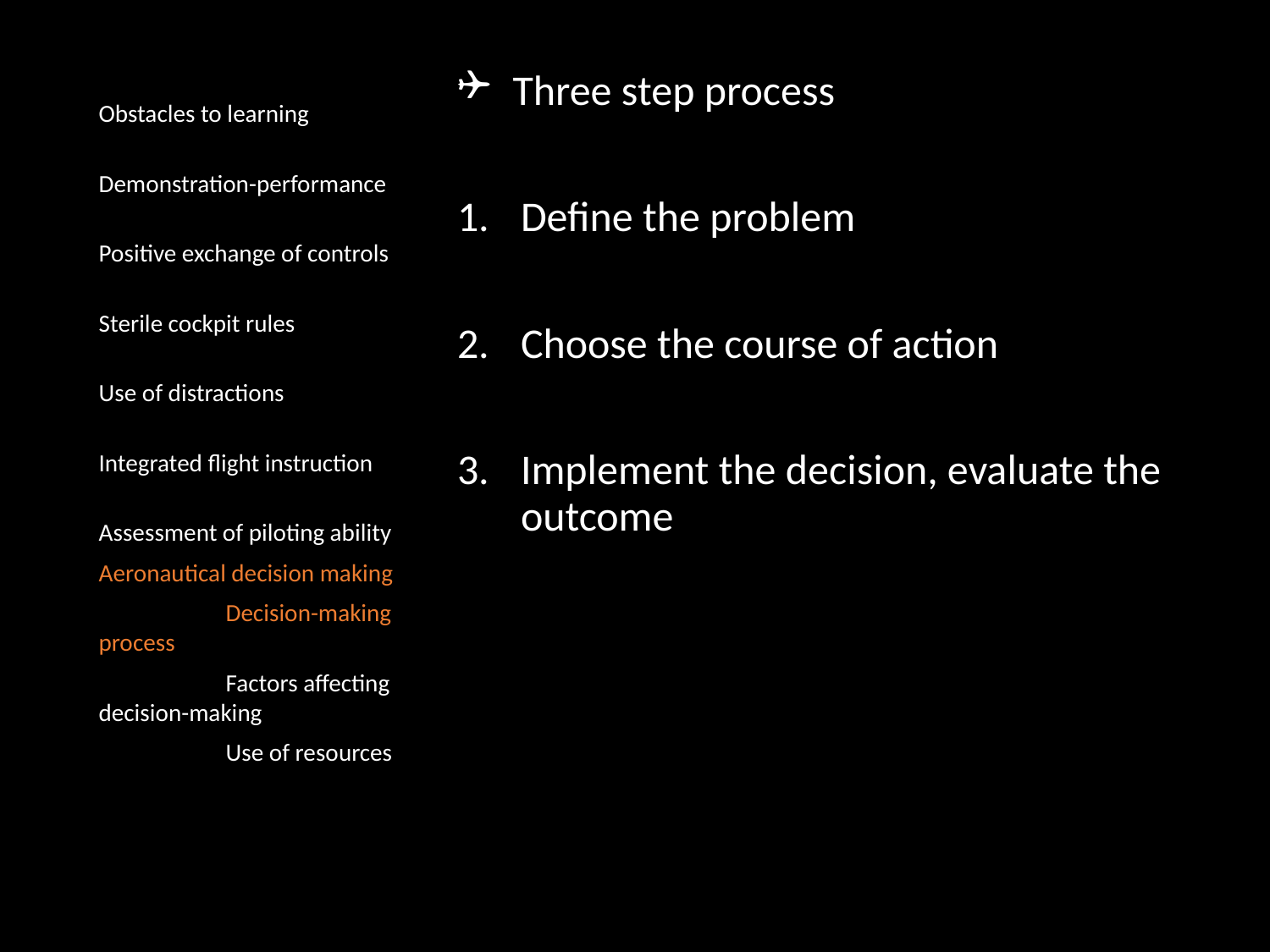

Obstacles to learning
Demonstration-performance
Positive exchange of controls
Sterile cockpit rules
Use of distractions
Integrated flight instruction
Assessment of piloting ability
Aeronautical decision making
	Decision-making process
	Factors affecting decision-making
	Use of resources

Three step process

Define the problem

Choose the course of action

Implement the decision, evaluate the outcome